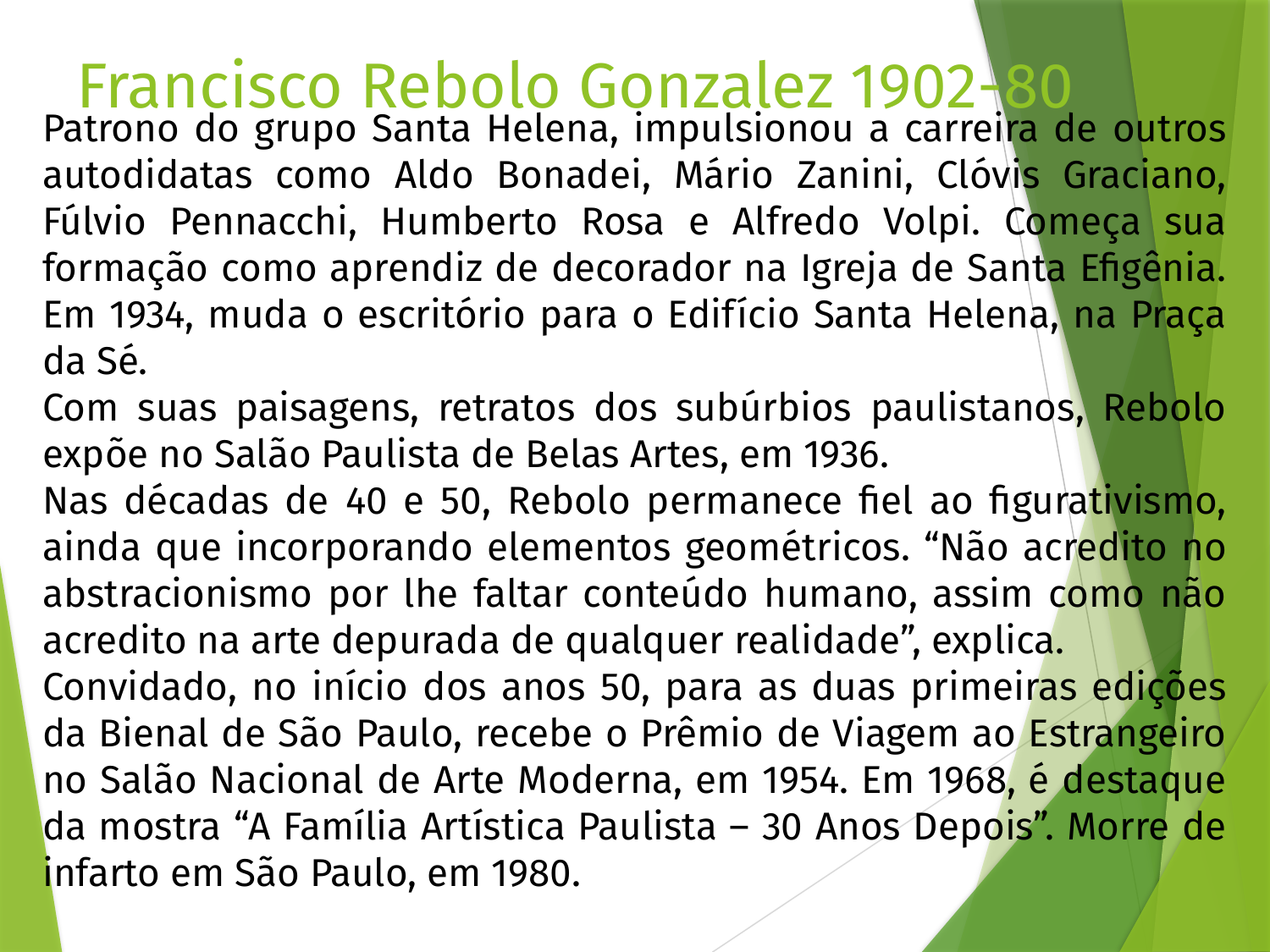

# Francisco Rebolo Gonzalez 1902-80
Patrono do grupo Santa Helena, impulsionou a carreira de outros autodidatas como Aldo Bonadei, Mário Zanini, Clóvis Graciano, Fúlvio Pennacchi, Humberto Rosa e Alfredo Volpi. Começa sua formação como aprendiz de decorador na Igreja de Santa Efigênia. Em 1934, muda o escritório para o Edifício Santa Helena, na Praça da Sé.
Com suas paisagens, retratos dos subúrbios paulistanos, Rebolo expõe no Salão Paulista de Belas Artes, em 1936.
Nas décadas de 40 e 50, Rebolo permanece fiel ao figurativismo, ainda que incorporando elementos geométricos. “Não acredito no abstracionismo por lhe faltar conteúdo humano, assim como não acredito na arte depurada de qualquer realidade”, explica.
Convidado, no início dos anos 50, para as duas primeiras edições da Bienal de São Paulo, recebe o Prêmio de Viagem ao Estrangeiro no Salão Nacional de Arte Moderna, em 1954. Em 1968, é destaque da mostra “A Família Artística Paulista – 30 Anos Depois”. Morre de infarto em São Paulo, em 1980.